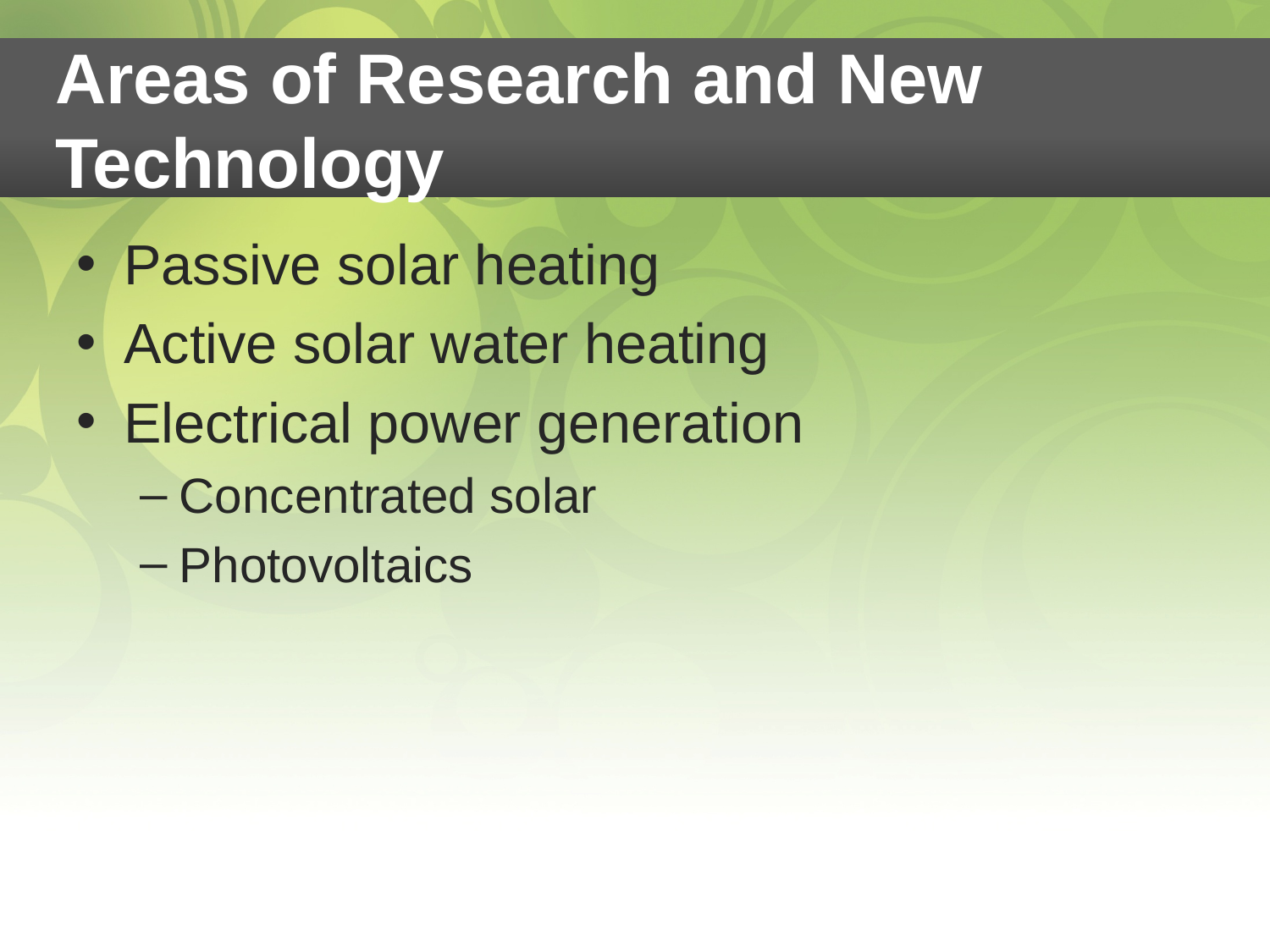

# Areas of Research and New Technology
Passive solar heating
Active solar water heating
Electrical power generation
Concentrated solar
Photovoltaics